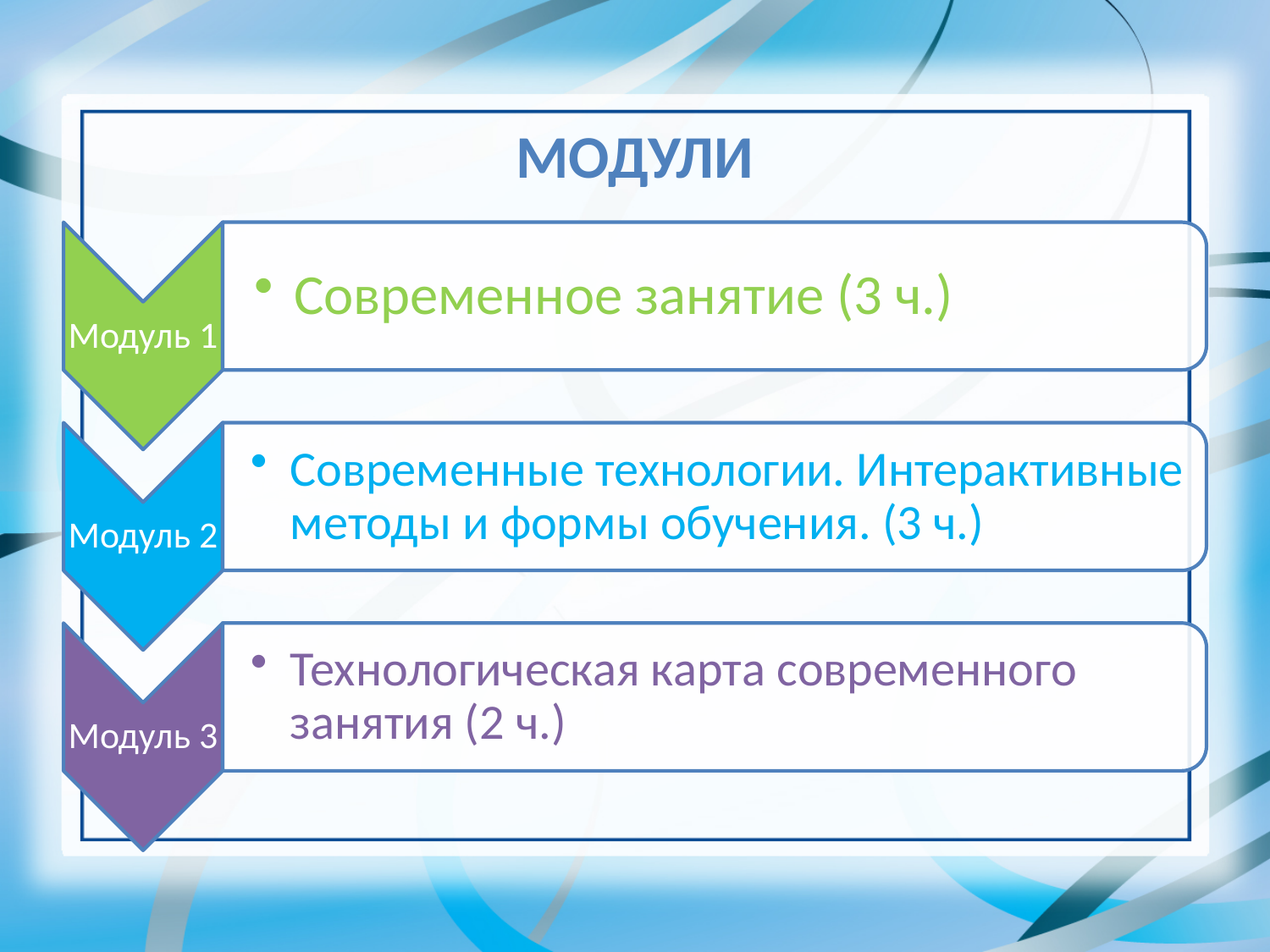

# МОДУЛИ
Модуль 1
Современное занятие (3 ч.)
Модуль 2
Современные технологии. Интерактивные методы и формы обучения. (3 ч.)
Модуль 3
Технологическая карта современного  занятия (2 ч.)